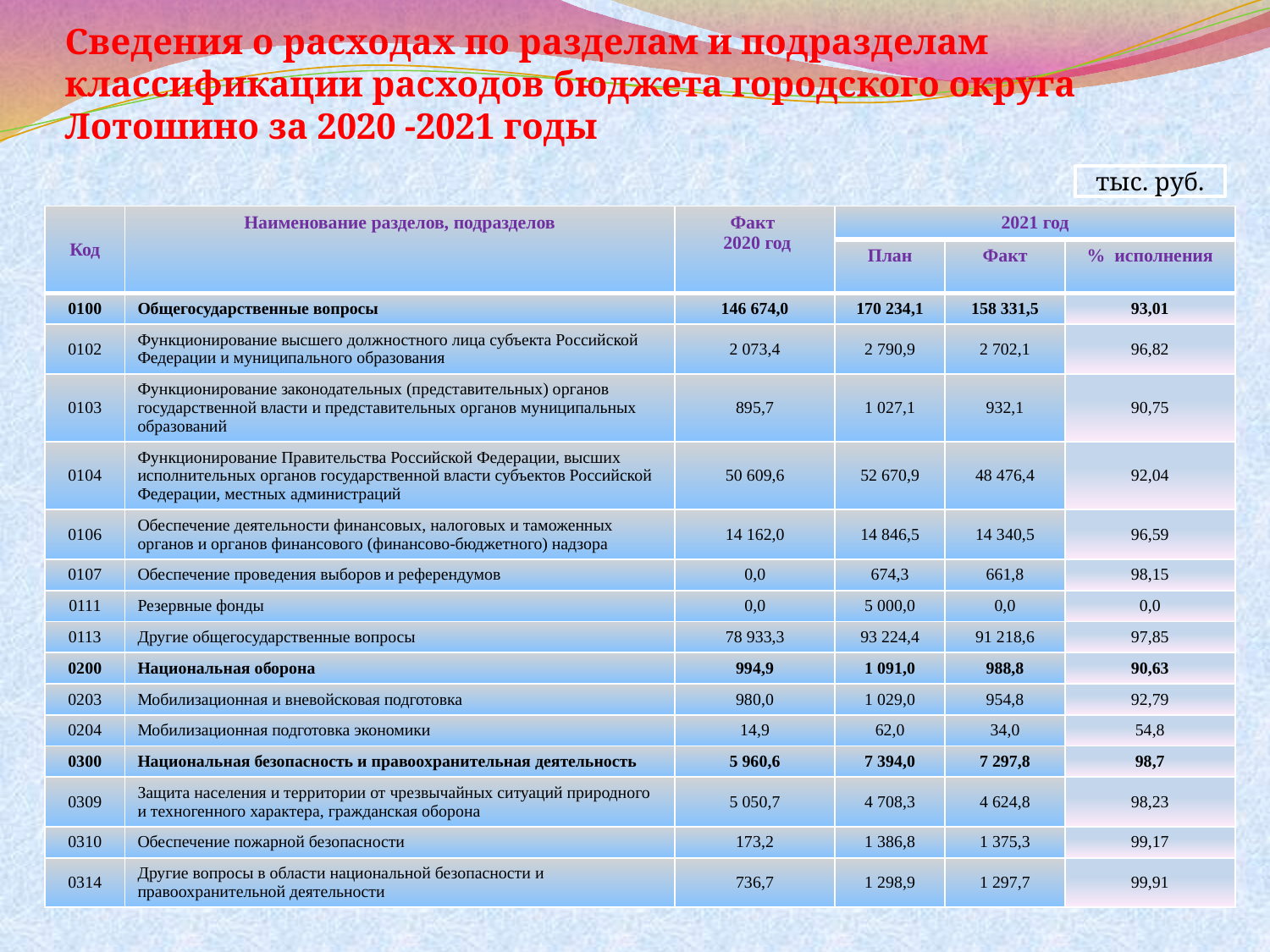

# Сведения о расходах по разделам и подразделам классификации расходов бюджета городского округа Лотошино за 2020 -2021 годы
тыс. руб.

| Код | Наименование разделов, подразделов | Факт 2020 год | 2021 год |  |  |
| --- | --- | --- | --- | --- | --- |
|  |  |  | План | Факт | % исполнения |
| 0100 | Общегосударственные вопросы | 146 674,0 | 170 234,1 | 158 331,5 | 93,01 |
| 0102 | Функционирование высшего должностного лица субъекта Российской Федерации и муниципального образования | 2 073,4 | 2 790,9 | 2 702,1 | 96,82 |
| 0103 | Функционирование законодательных (представительных) органов государственной власти и представительных органов муниципальных образований | 895,7 | 1 027,1 | 932,1 | 90,75 |
| 0104 | Функционирование Правительства Российской Федерации, высших исполнительных органов государственной власти субъектов Российской Федерации, местных администраций | 50 609,6 | 52 670,9 | 48 476,4 | 92,04 |
| 0106 | Обеспечение деятельности финансовых, налоговых и таможенных органов и органов финансового (финансово-бюджетного) надзора | 14 162,0 | 14 846,5 | 14 340,5 | 96,59 |
| 0107 | Обеспечение проведения выборов и референдумов | 0,0 | 674,3 | 661,8 | 98,15 |
| 0111 | Резервные фонды | 0,0 | 5 000,0 | 0,0 | 0,0 |
| 0113 | Другие общегосударственные вопросы | 78 933,3 | 93 224,4 | 91 218,6 | 97,85 |
| 0200 | Национальная оборона | 994,9 | 1 091,0 | 988,8 | 90,63 |
| 0203 | Мобилизационная и вневойсковая подготовка | 980,0 | 1 029,0 | 954,8 | 92,79 |
| 0204 | Мобилизационная подготовка экономики | 14,9 | 62,0 | 34,0 | 54,8 |
| 0300 | Национальная безопасность и правоохранительная деятельность | 5 960,6 | 7 394,0 | 7 297,8 | 98,7 |
| 0309 | Защита населения и территории от чрезвычайных ситуаций природного и техногенного характера, гражданская оборона | 5 050,7 | 4 708,3 | 4 624,8 | 98,23 |
| 0310 | Обеспечение пожарной безопасности | 173,2 | 1 386,8 | 1 375,3 | 99,17 |
| 0314 | Другие вопросы в области национальной безопасности и правоохранительной деятельности | 736,7 | 1 298,9 | 1 297,7 | 99,91 |